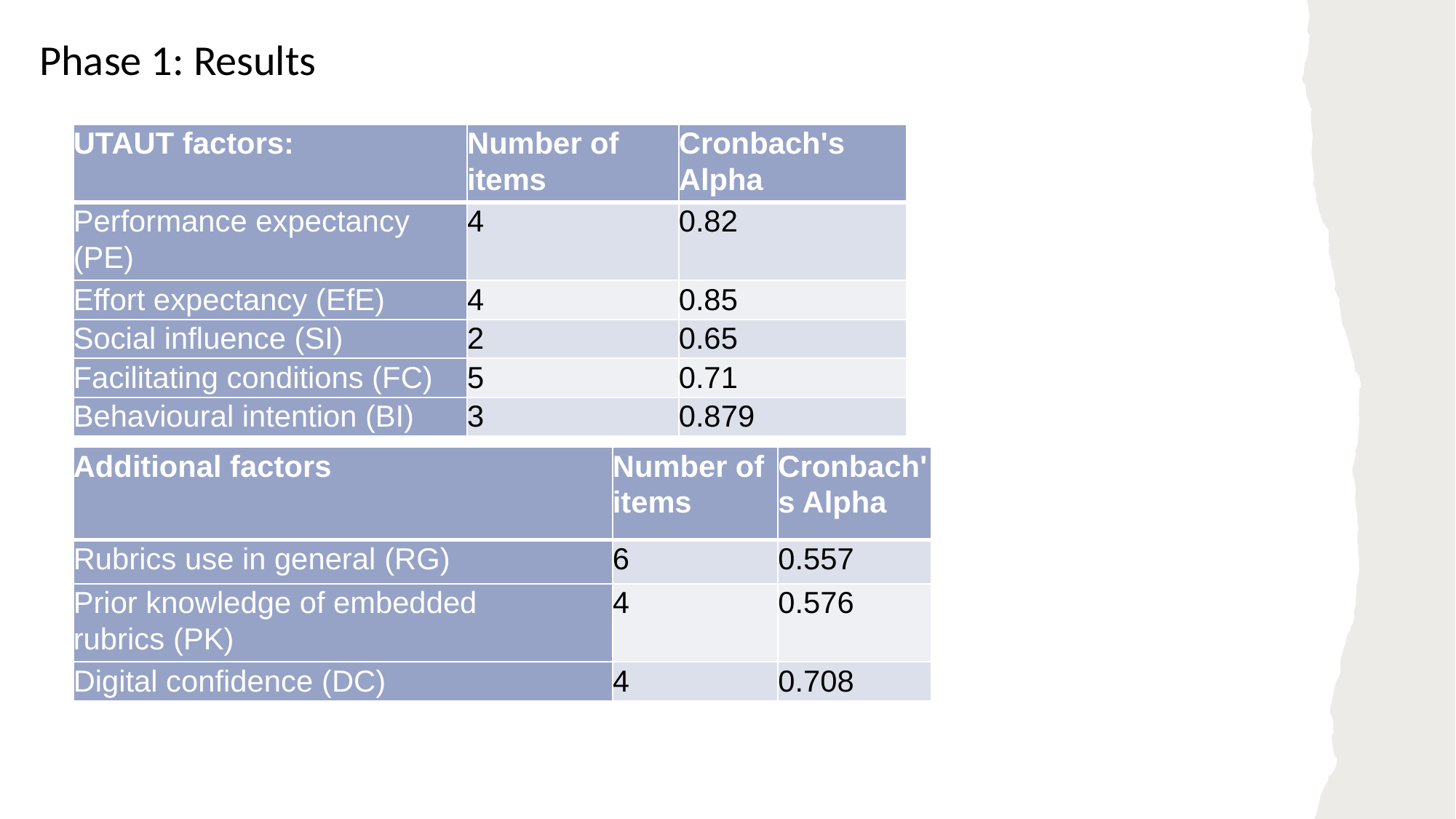

Phase 1: Results
| UTAUT factors: | Number of items | Cronbach's Alpha |
| --- | --- | --- |
| Performance expectancy (PE) | 4 | 0.82 |
| Effort expectancy (EfE) | 4 | 0.85 |
| Social influence (SI) | 2 | 0.65 |
| Facilitating conditions (FC) | 5 | 0.71 |
| Behavioural intention (BI) | 3 | 0.879 |
| Additional factors | Number of items | Cronbach's Alpha |
| --- | --- | --- |
| Rubrics use in general (RG) | 6 | 0.557 |
| Prior knowledge of embedded rubrics (PK) | 4 | 0.576 |
| Digital confidence (DC) | 4 | 0.708 |